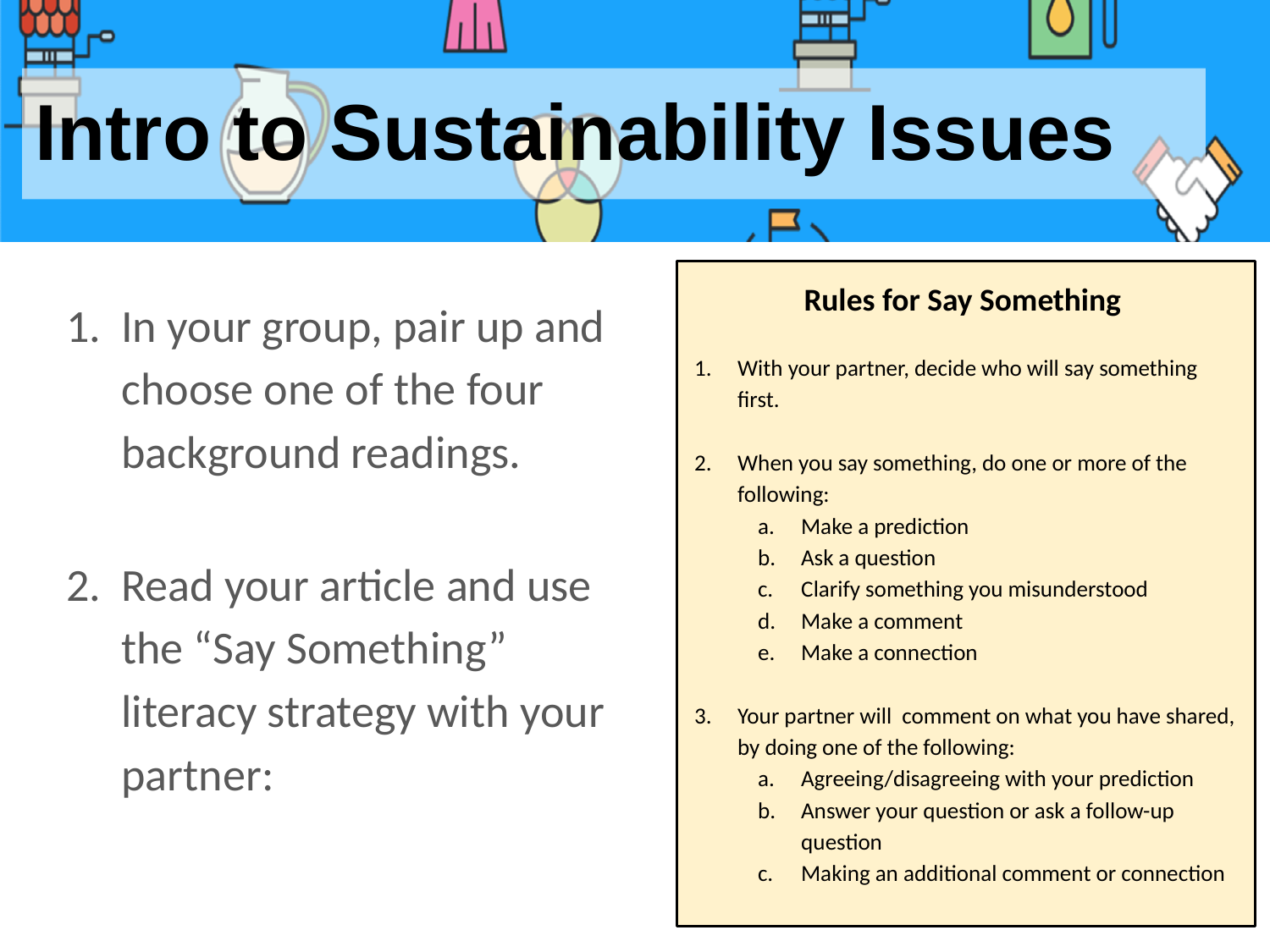

# Intro to Sustainability Issues
Rules for Say Something

With your partner, decide who will say something first.

When you say something, do one or more of the following:
Make a prediction
Ask a question
Clarify something you misunderstood
Make a comment
Make a connection

Your partner will  comment on what you have shared, by doing one of the following:
Agreeing/disagreeing with your prediction
Answer your question or ask a follow-up question
Making an additional comment or connection

In your group, pair up and choose one of the four background readings.

Read your article and use the “Say Something” literacy strategy with your partner: